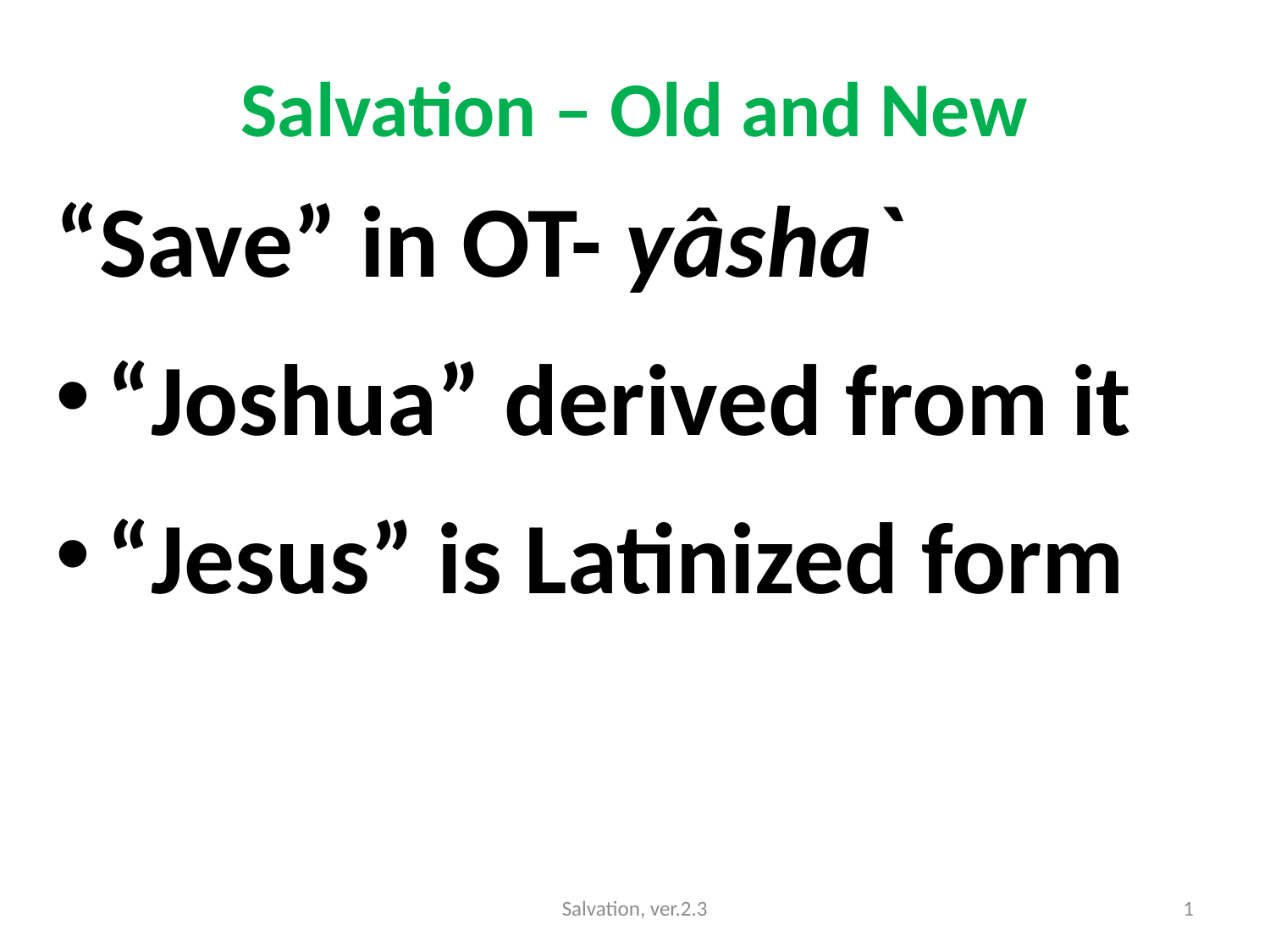

# Salvation – Old and New
“Save” in OT- yâsha`
“Joshua” derived from it
“Jesus” is Latinized form

Salvation, ver.2.3
1